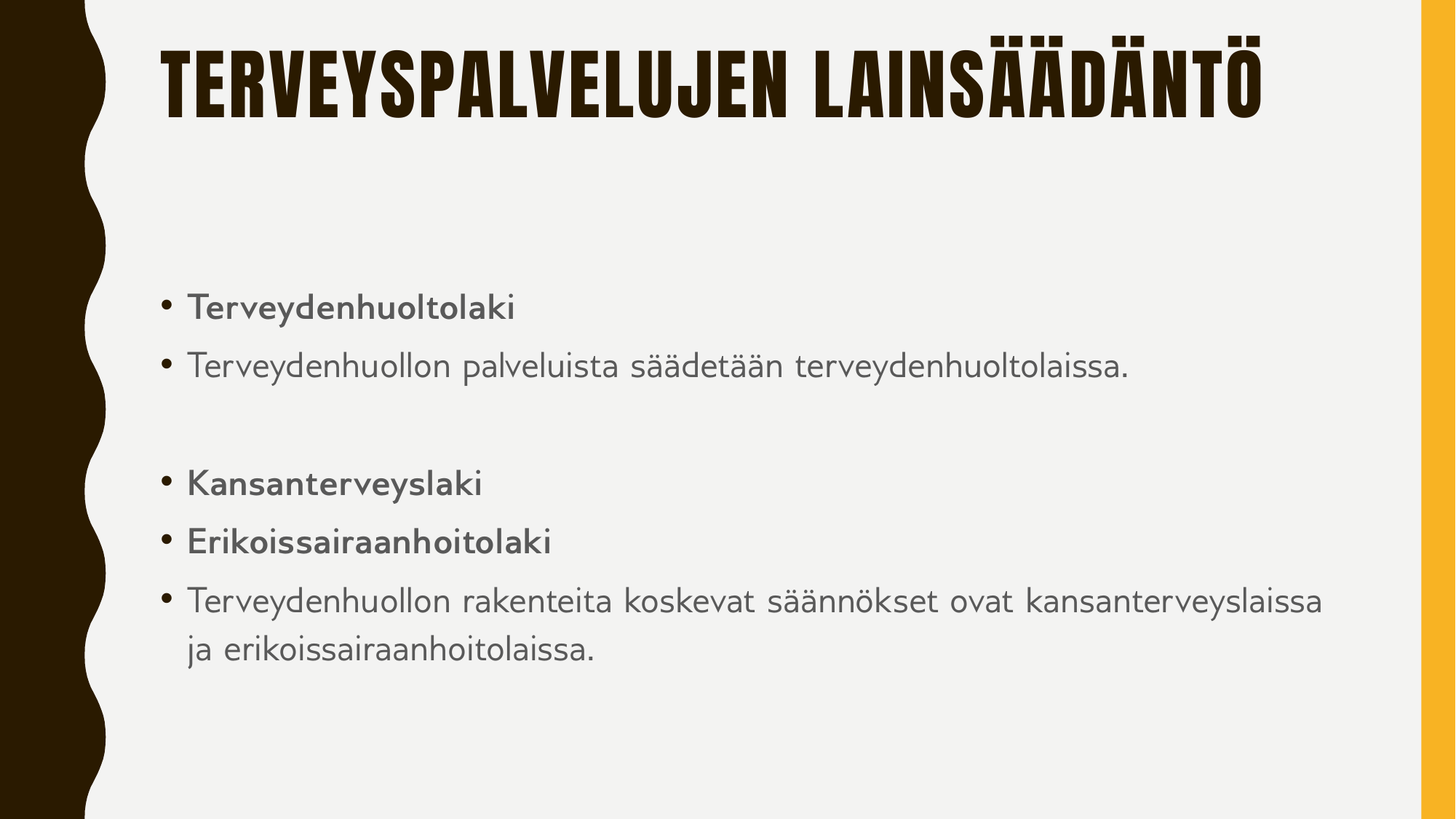

# Terveyspalvelujen lainsäädäntö
Terveydenhuoltolaki
Terveydenhuollon palveluista säädetään terveydenhuoltolaissa.

Kansanterveyslaki
Erikoissairaanhoitolaki
Terveydenhuollon rakenteita koskevat säännökset ovat kansanterveyslaissa ja erikoissairaanhoitolaissa.